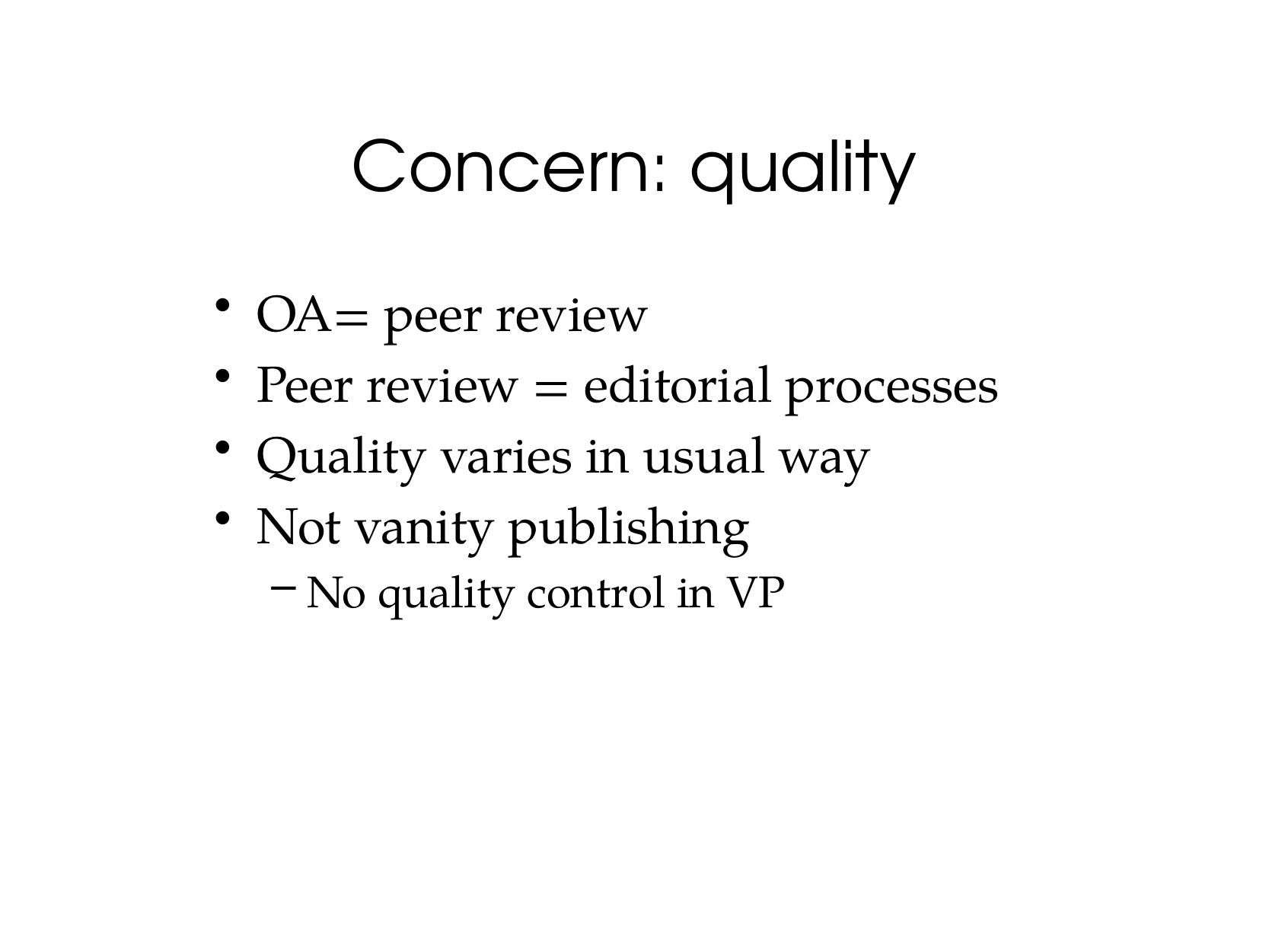

# Concern: quality
OA= peer review
Peer review = editorial processes
Quality varies in usual way
Not vanity publishing
No quality control in VP